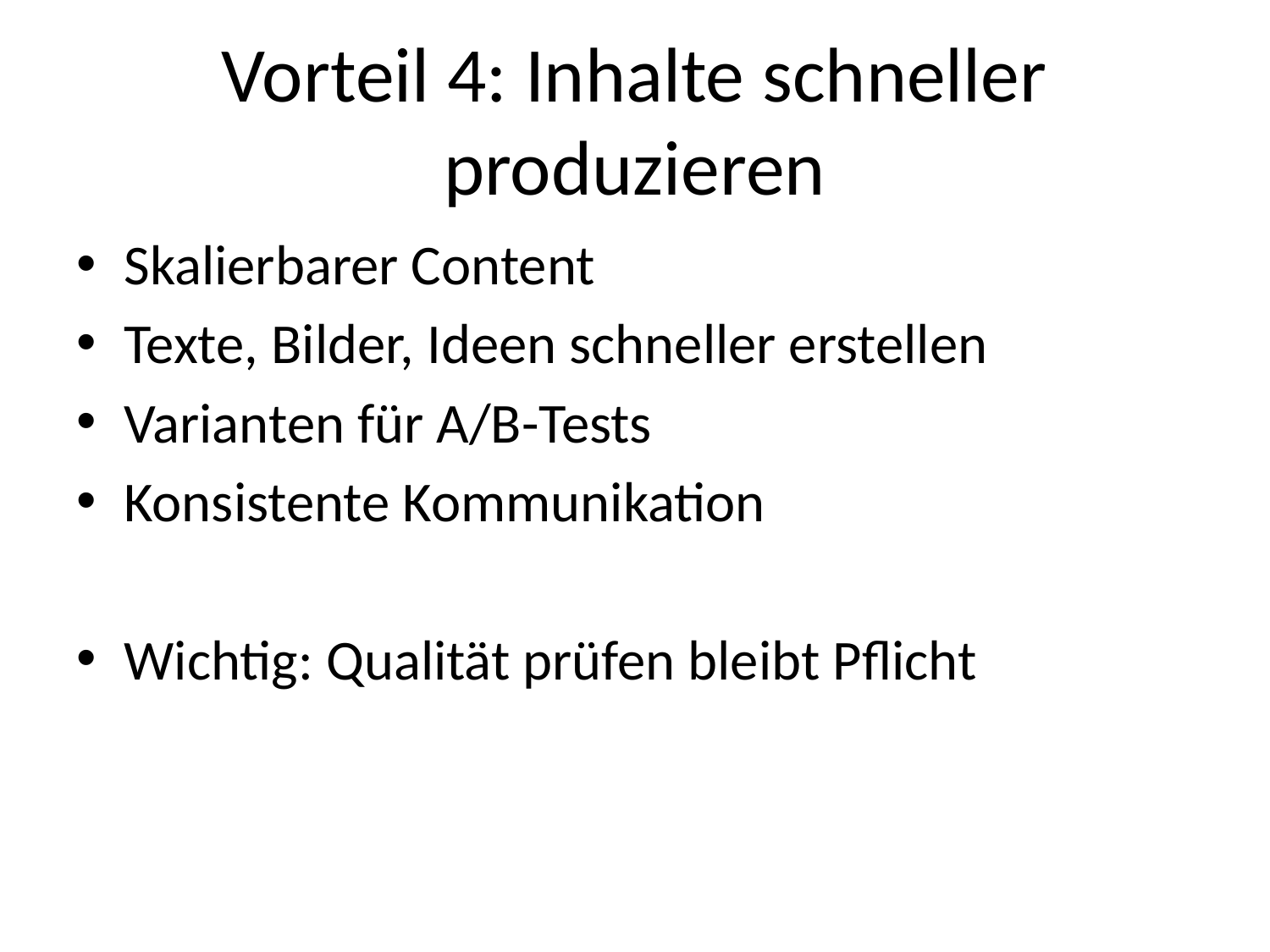

# Vorteil 4: Inhalte schneller produzieren
Skalierbarer Content
Texte, Bilder, Ideen schneller erstellen
Varianten für A/B-Tests
Konsistente Kommunikation

Wichtig: Qualität prüfen bleibt Pflicht